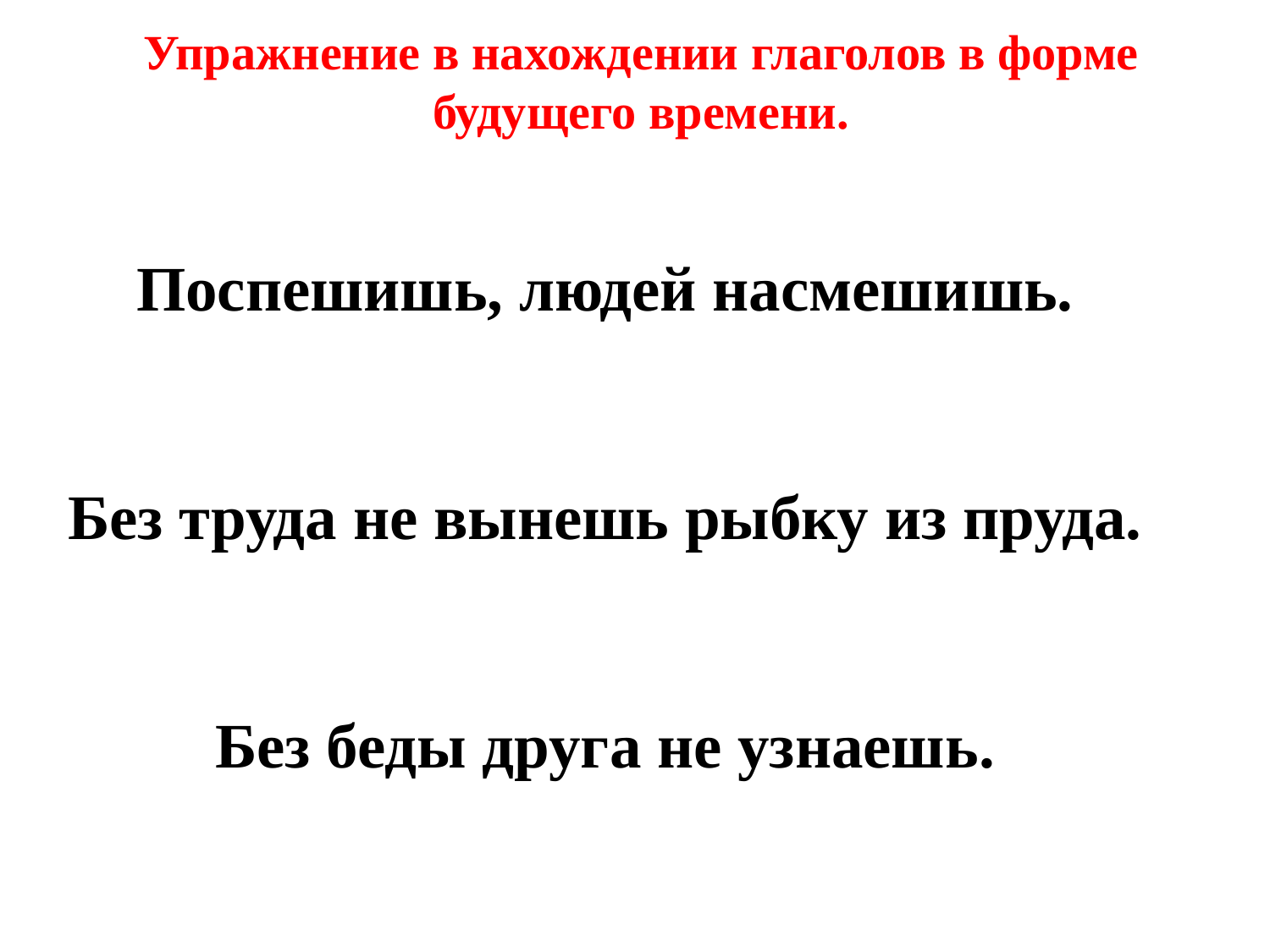

# Упражнение в нахождении глаголов в форме будущего времени.

Поспешишь, людей насмешишь.

Без труда не вынешь рыбку из пруда.

Без беды друга не узнаешь.